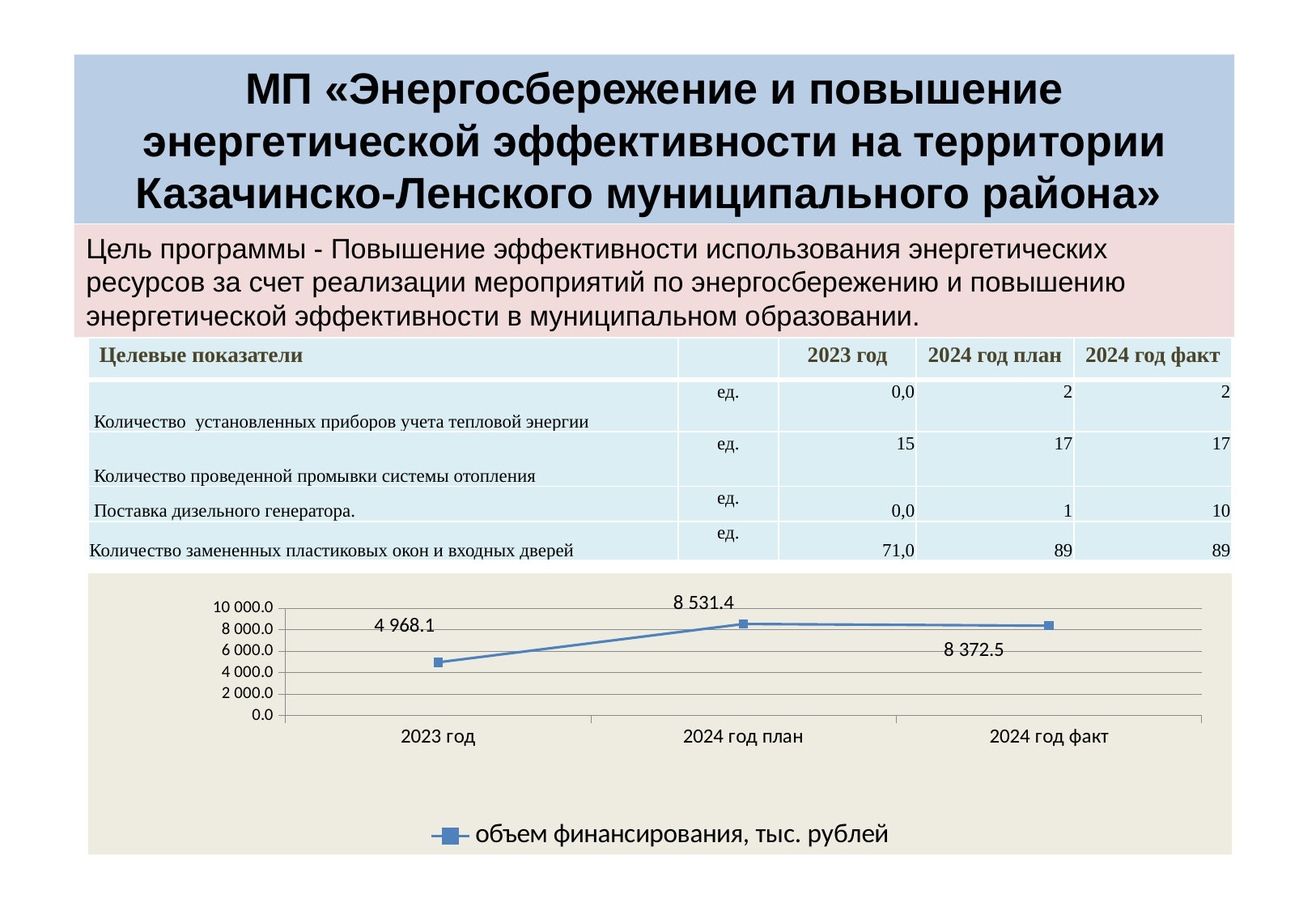

МП «Энергосбережение и повышение энергетической эффективности на территории Казачинско-Ленского муниципального района»
Цель программы - Повышение эффективности использования энергетических ресурсов за счет реализации мероприятий по энергосбережению и повышению энергетической эффективности в муниципальном образовании.
| Целевые показатели |  | 2023 год | 2024 год план | 2024 год факт |
| --- | --- | --- | --- | --- |
| Количество установленных приборов учета тепловой энергии | ед. | 0,0 | 2 | 2 |
| Количество проведенной промывки системы отопления | ед. | 15 | 17 | 17 |
| Поставка дизельного генератора. | ед. | 0,0 | 1 | 10 |
| Количество замененных пластиковых окон и входных дверей | ед. | 71,0 | 89 | 89 |

### Chart

| Category | объем финансирования, тыс. рублей |
|---|---|
| 2023 год | 4968.1 |
| 2024 год план | 8531.4 |
| 2024 год факт | 8372.5 |